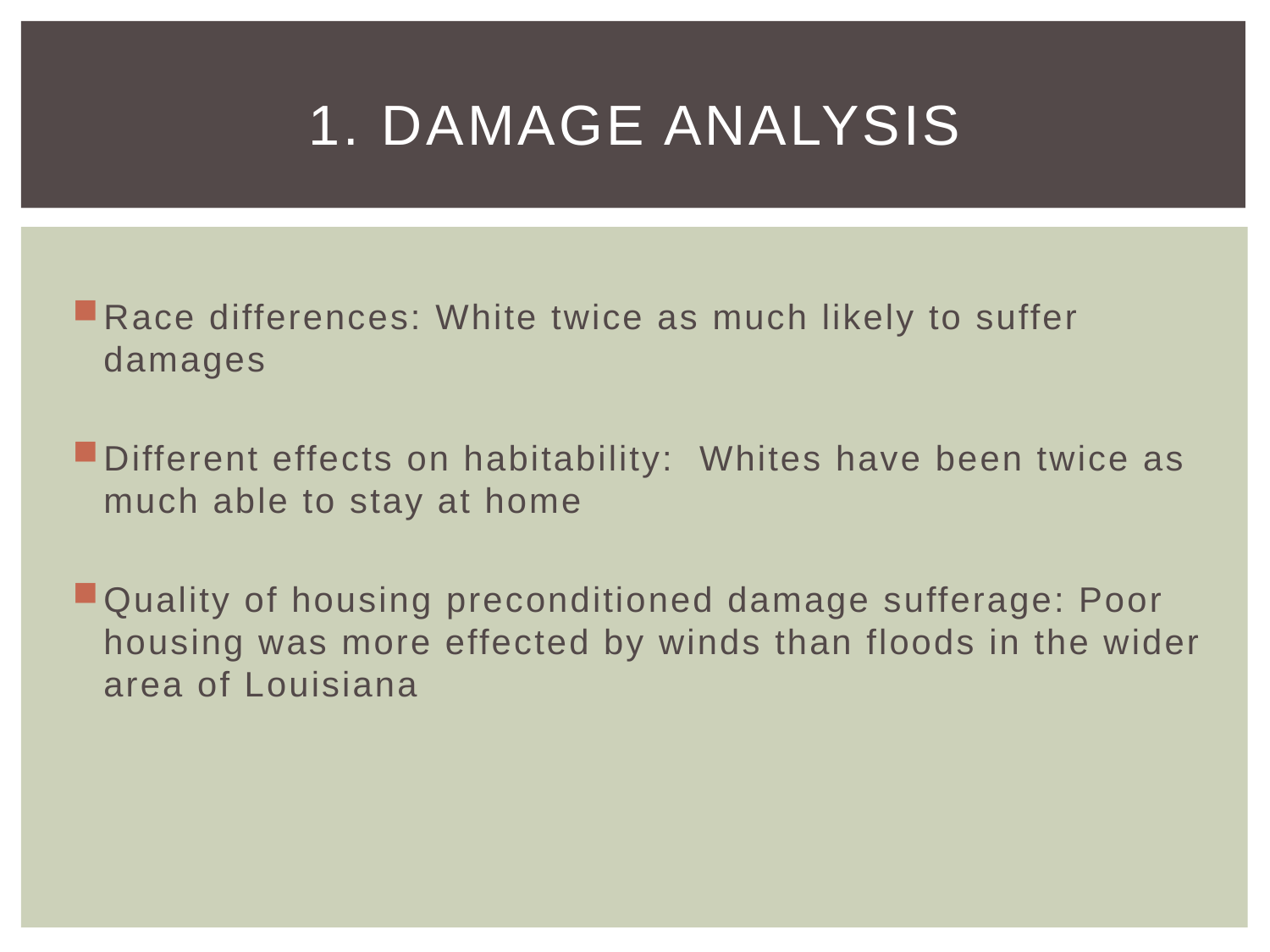

# 1. DAMAGE ANALYSIS

Race differences: White twice as much likely to suffer damages

Different effects on habitability:  Whites have been twice as much able to stay at home

Quality of housing preconditioned damage sufferage: Poor housing was more effected by winds than floods in the wider area of Louisiana